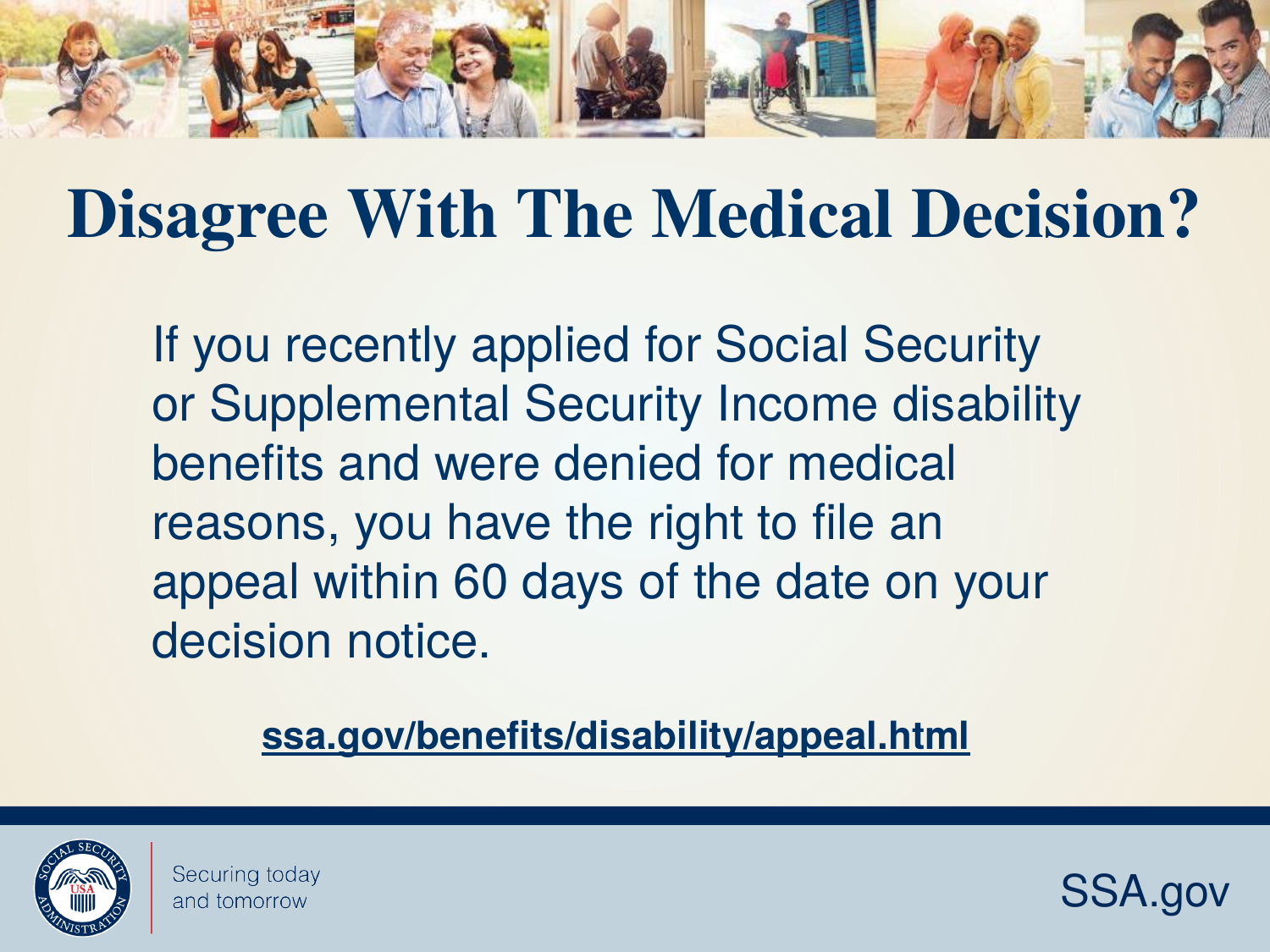

# Disagree With The Medical Decision?
If you recently applied for Social Security or Supplemental Security Income disability benefits and were denied for medical reasons, you have the right to file an appeal within 60 days of the date on your decision notice.
ssa.gov/benefits/disability/appeal.html